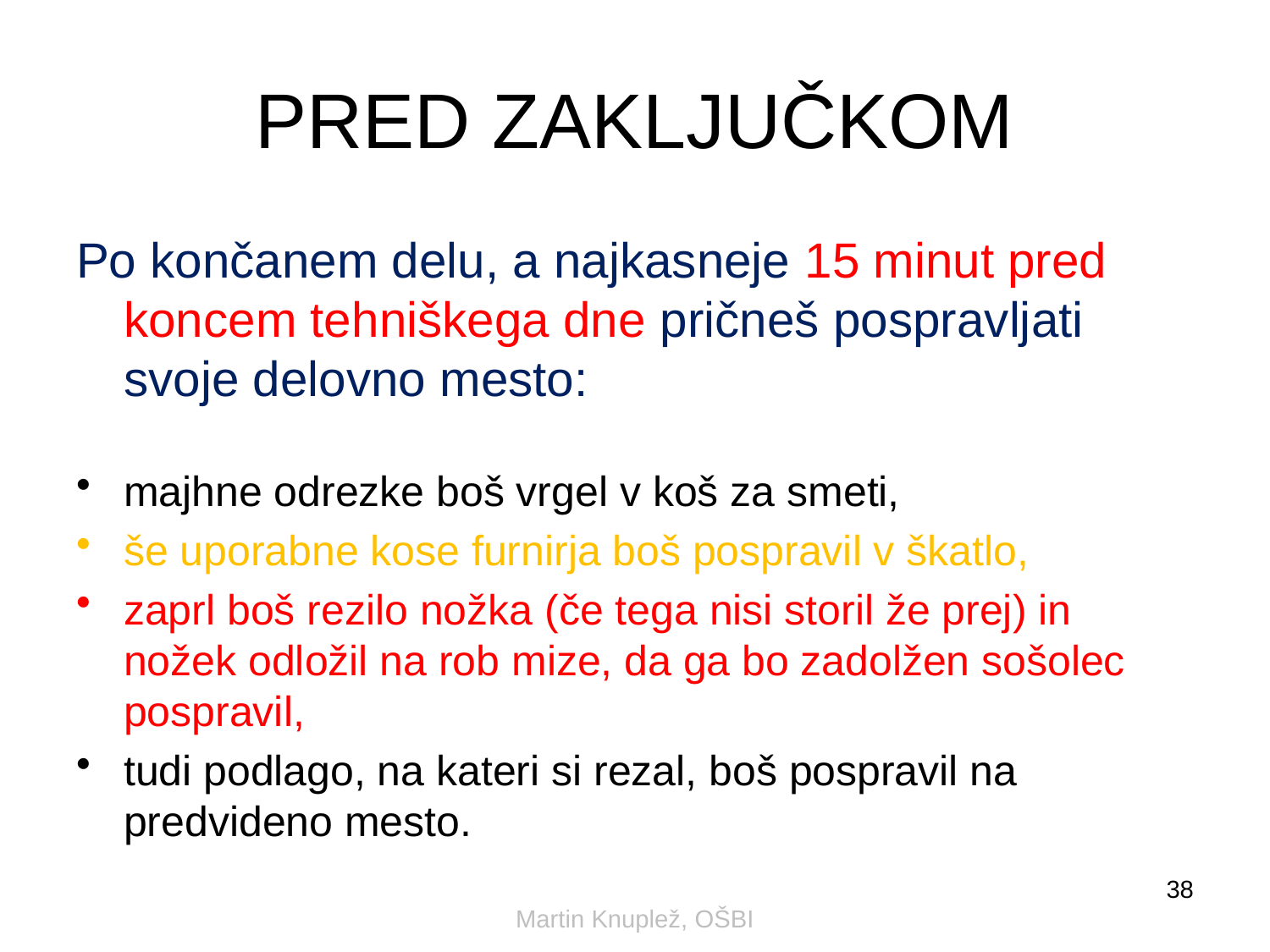

# PRED ZAKLJUČKOM
Po končanem delu, a najkasneje 15 minut pred koncem tehniškega dne pričneš pospravljati svoje delovno mesto:

majhne odrezke boš vrgel v koš za smeti,
še uporabne kose furnirja boš pospravil v škatlo,
zaprl boš rezilo nožka (če tega nisi storil že prej) in nožek odložil na rob mize, da ga bo zadolžen sošolec pospravil,
tudi podlago, na kateri si rezal, boš pospravil na predvideno mesto.
38
Martin Knuplež, OŠBI